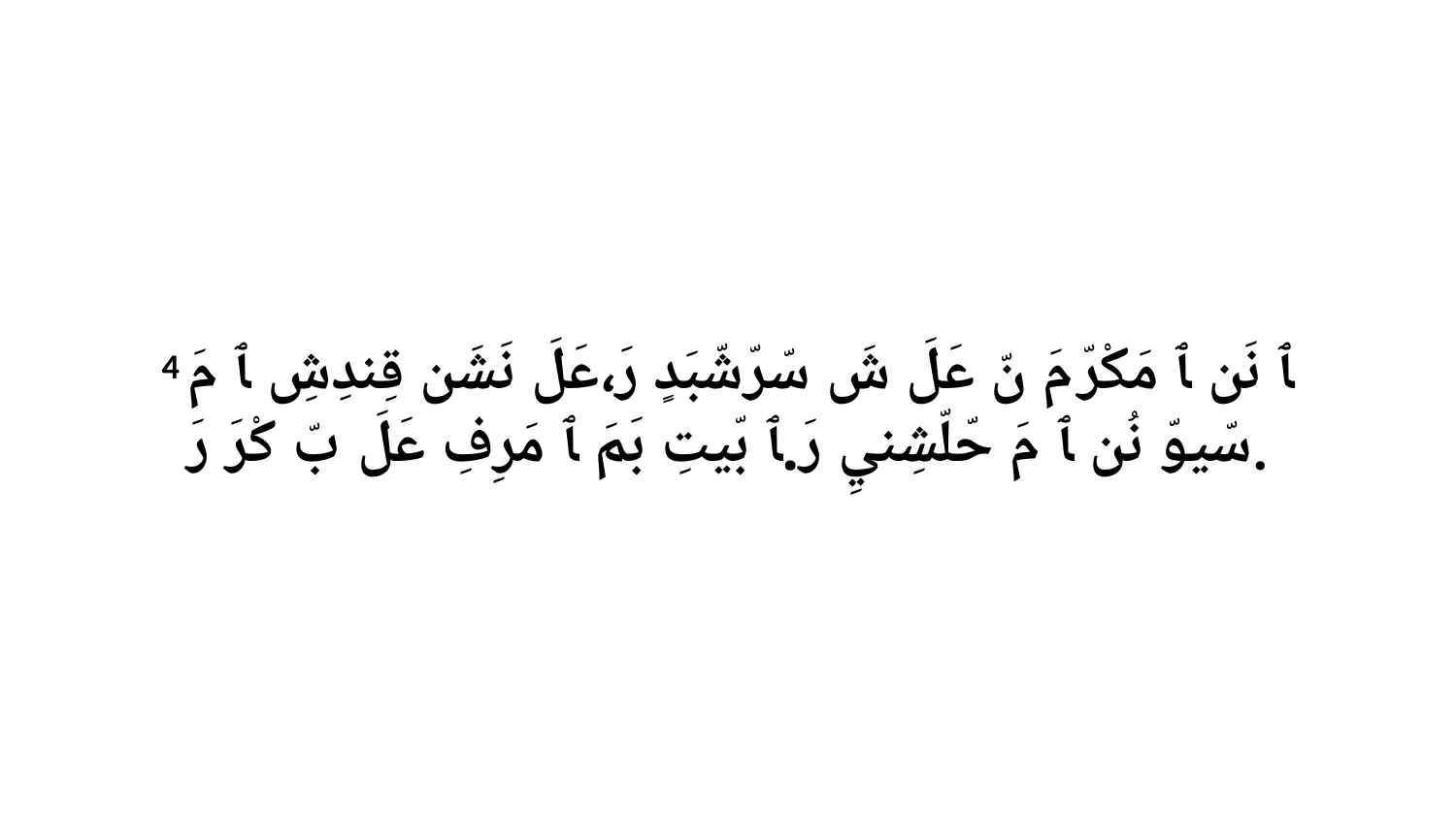

4 ﭑ نَن ﭑ مَكْرّ مَ نّ عَلَ شَ سّرّشّبَدٍ رَ،عَلَ نَشَن قِندِشِ ﭑ مَ سّيوّ نُن ﭑ مَ حّلّشِنيِ رَ.ﭑ بّيتِ بَمَ ﭑ مَرِفِ عَلَ بّ كْرَ رَ.